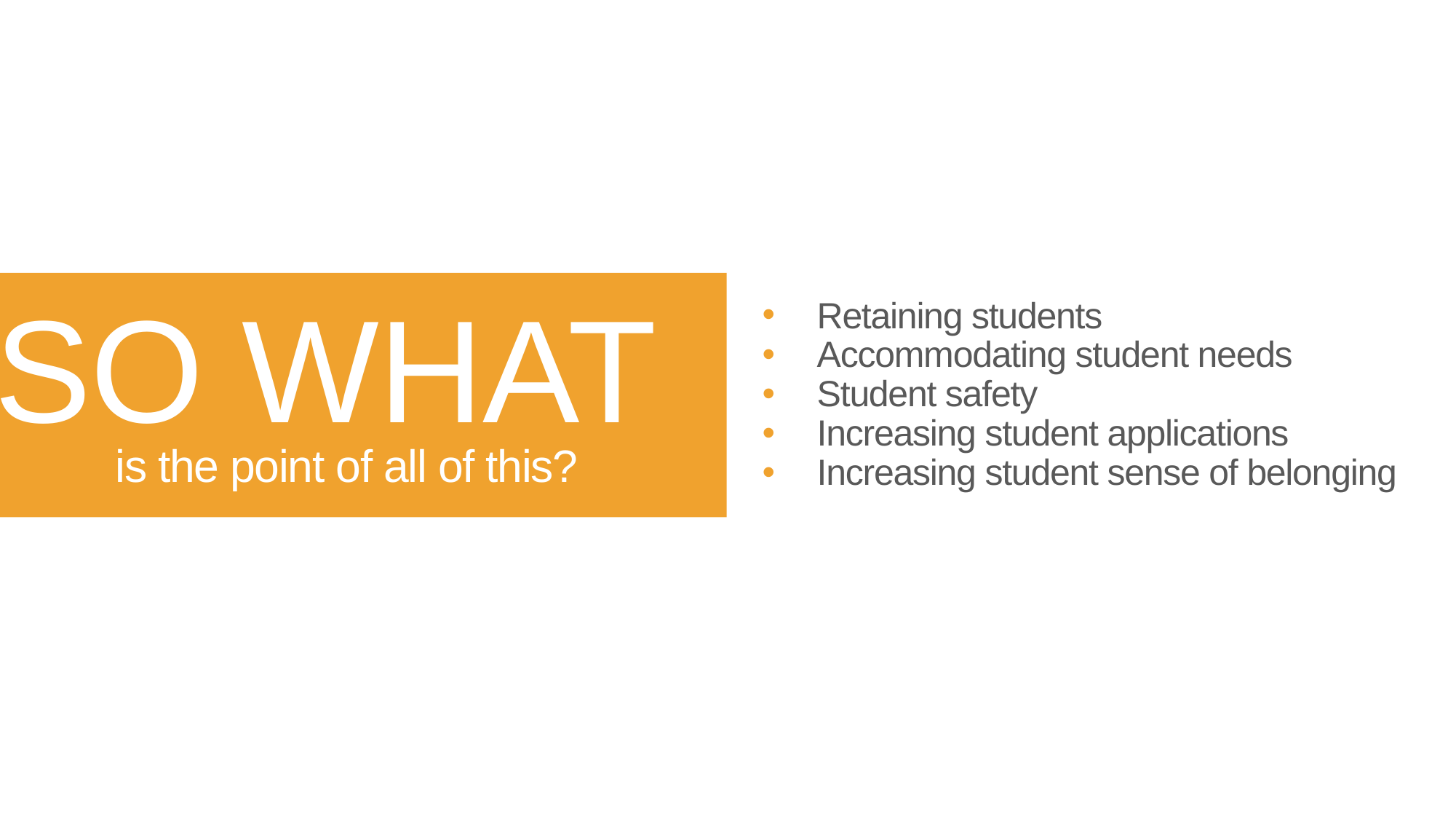

SO WHAT
Retaining students
Accommodating student needs
Student safety
Increasing student applications
Increasing student sense of belonging

is the point of all of this?